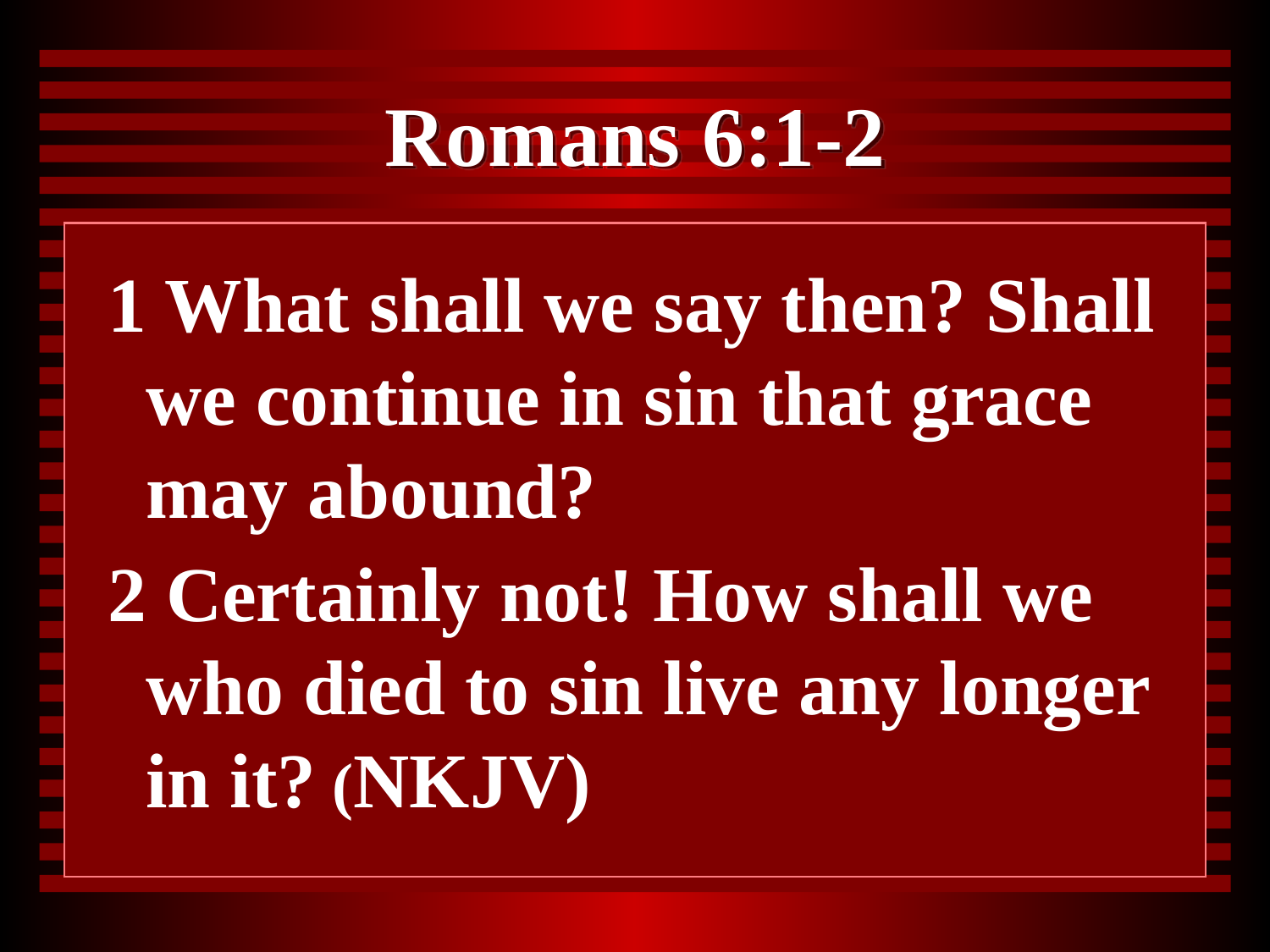

# Romans 6:1-2
1 What shall we say then? Shall we continue in sin that grace may abound?
2 Certainly not! How shall we who died to sin live any longer in it? (NKJV)